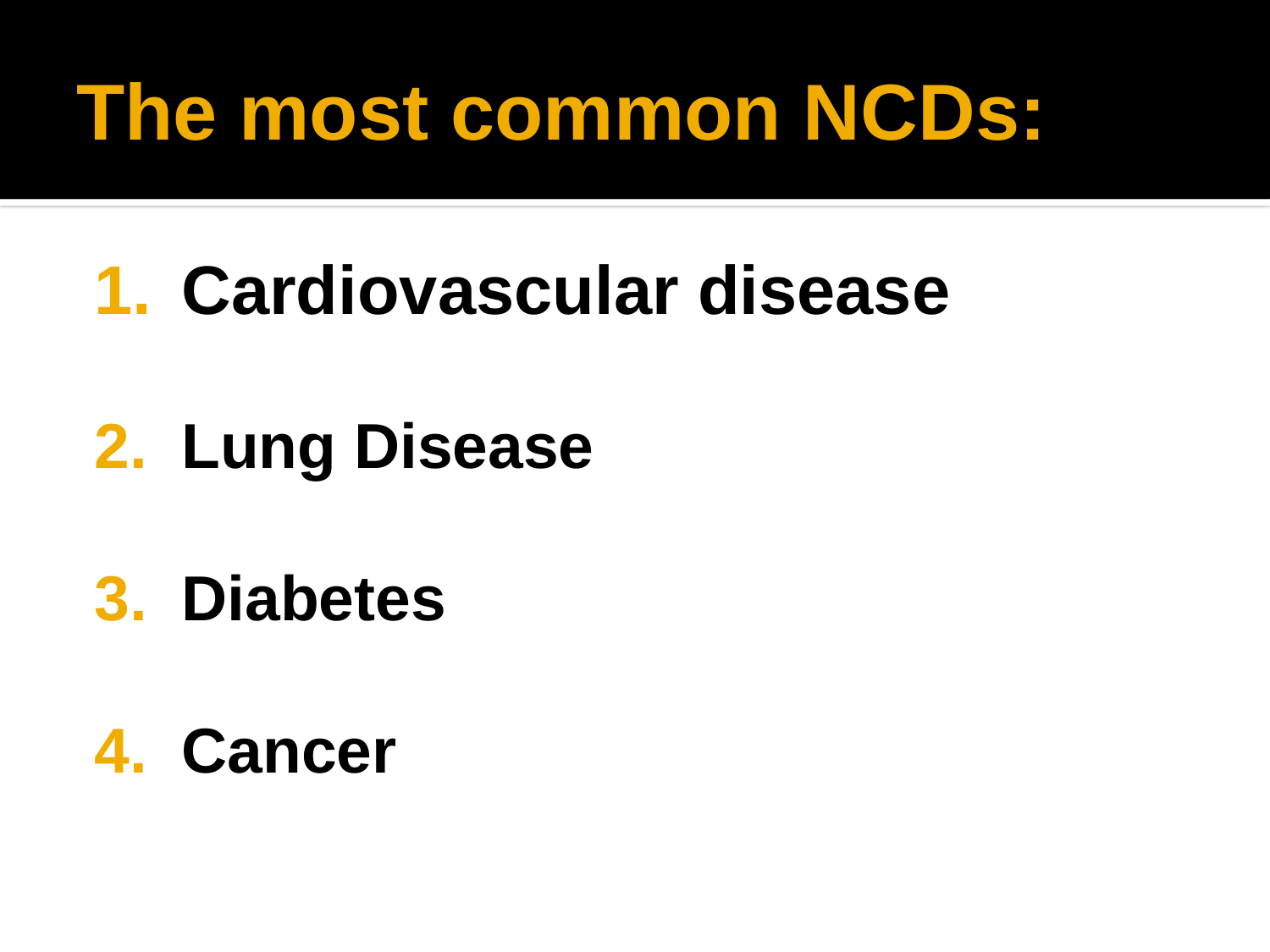

# The most common NCDs:
Cardiovascular disease

Lung Disease

Diabetes

Cancer